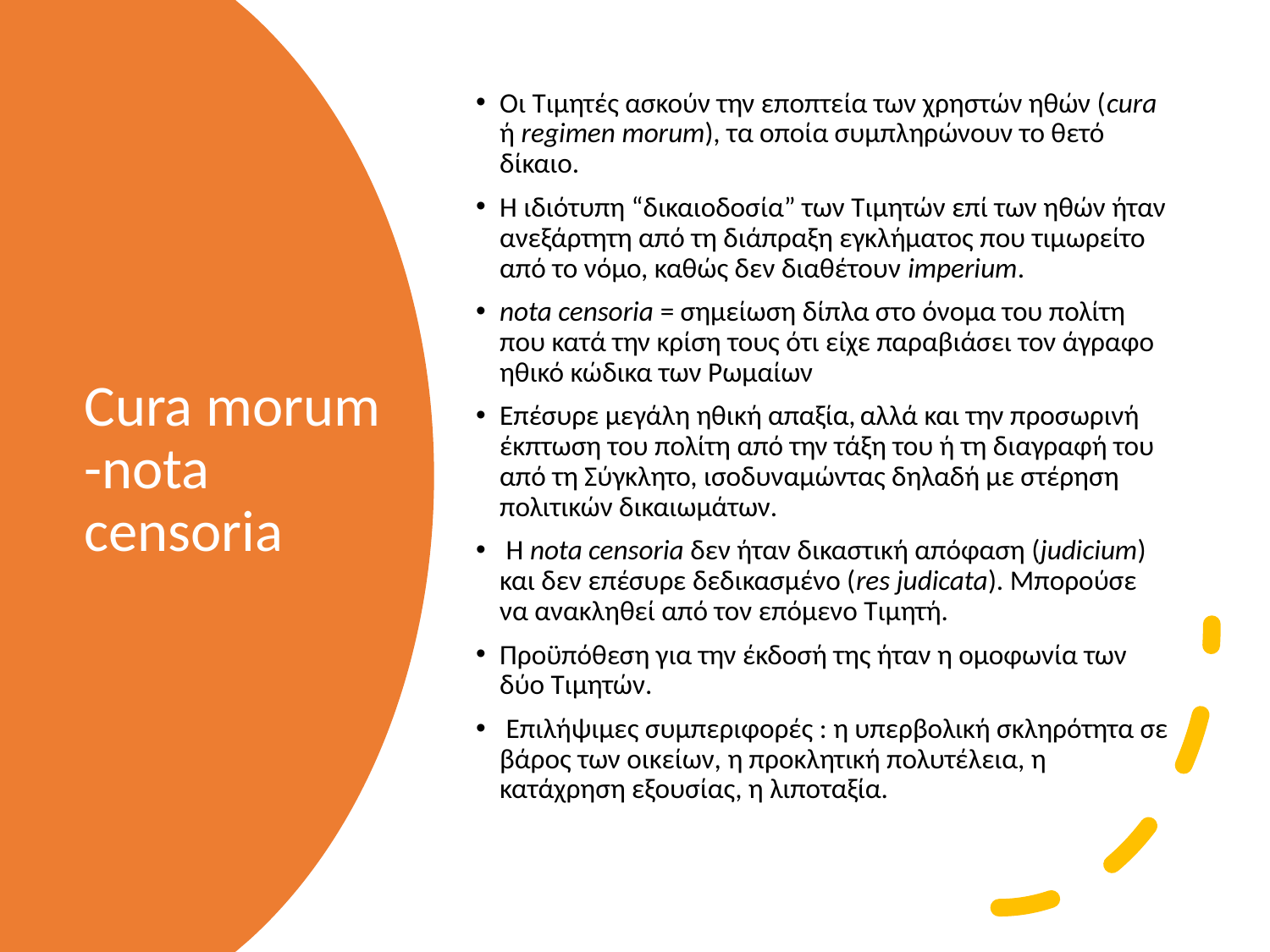

Οι Τιμητές ασκούν την εποπτεία των χρηστών ηθών (cura ή regimen morum), τα οποία συμπληρώνουν το θετό δίκαιο.
Η ιδιότυπη “δικαιοδοσία” των Τιμητών επί των ηθών ήταν ανεξάρτητη από τη διάπραξη εγκλήματος που τιμωρείτο από το νόμο, καθώς δεν διαθέτουν imperium.
nota censoria = σημείωση δίπλα στο όνομα του πολίτη που κατά την κρίση τους ότι είχε παραβιάσει τον άγραφο ηθικό κώδικα των Ρωμαίων
Eπέσυρε μεγάλη ηθική απαξία, αλλά και την προσωρινή έκπτωση του πολίτη από την τάξη του ή τη διαγραφή του από τη Σύγκλητο, ισοδυναμώντας δηλαδή με στέρηση πολιτικών δικαιωμάτων.
 Η nota censoria δεν ήταν δικαστική απόφαση (judicium) και δεν επέσυρε δεδικασμένο (res judicata). Mπορούσε να ανακληθεί από τον επόμενο Τιμητή.
Προϋπόθεση για την έκδοσή της ήταν η ομοφωνία των δύο Tιμητών.
 Eπιλήψιμες συμπεριφορές : η υπερβολική σκληρότητα σε βάρος των οικείων, η προκλητική πολυτέλεια, η κατάχρηση εξουσίας, η λιποταξία.

# Cura morum -nota censoria